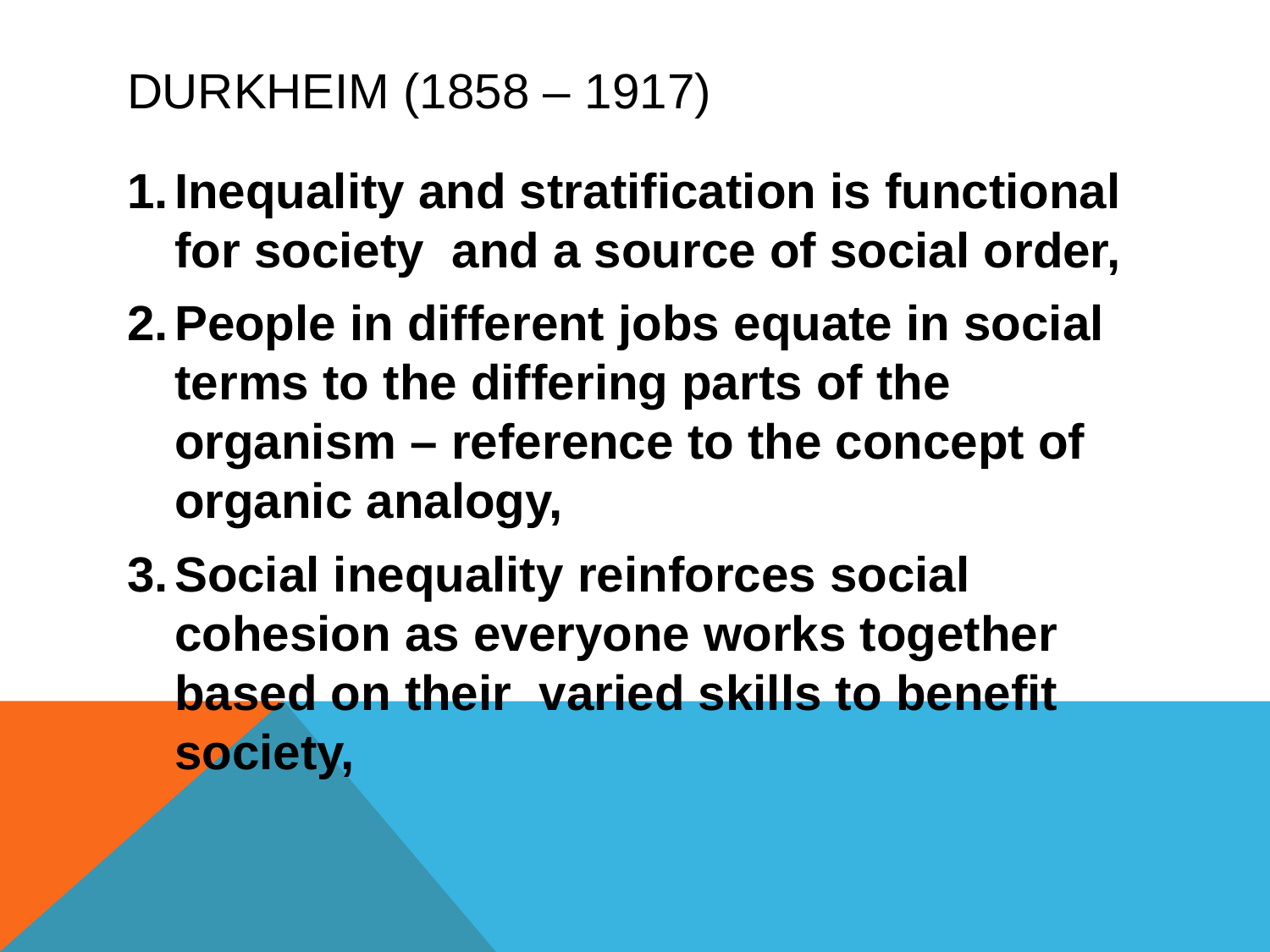

# DURKHEIM (1858 – 1917)
Inequality and stratification is functional for society  and a source of social order,
People in different jobs equate in social terms to the differing parts of the organism – reference to the concept of organic analogy,
Social inequality reinforces social cohesion as everyone works together based on their  varied skills to benefit society,